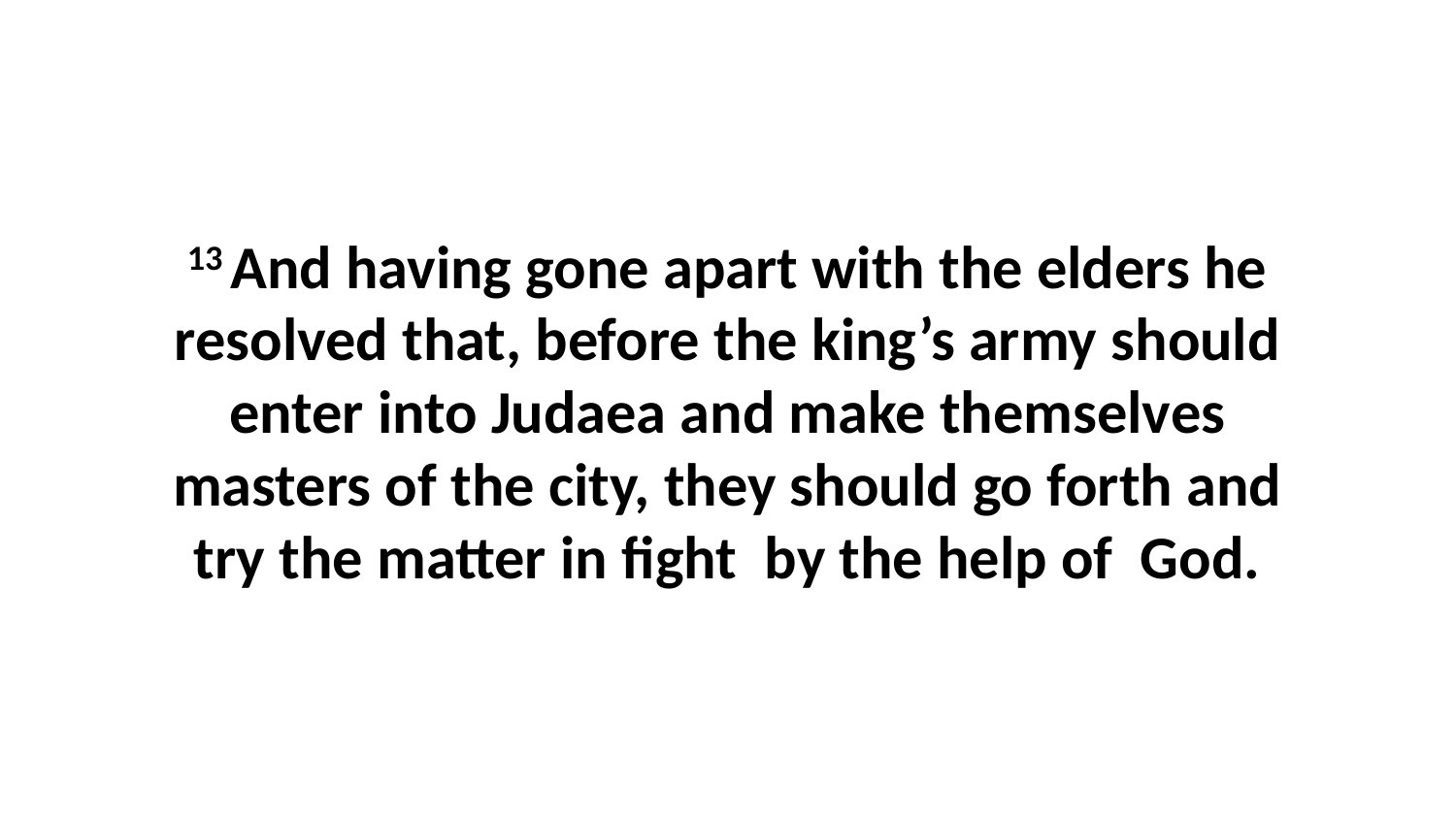

13 And having gone apart with the elders he resolved that, before the king’s army should enter into Judaea and make themselves masters of the city, they should go forth and try the matter in fight  by the help of  God.